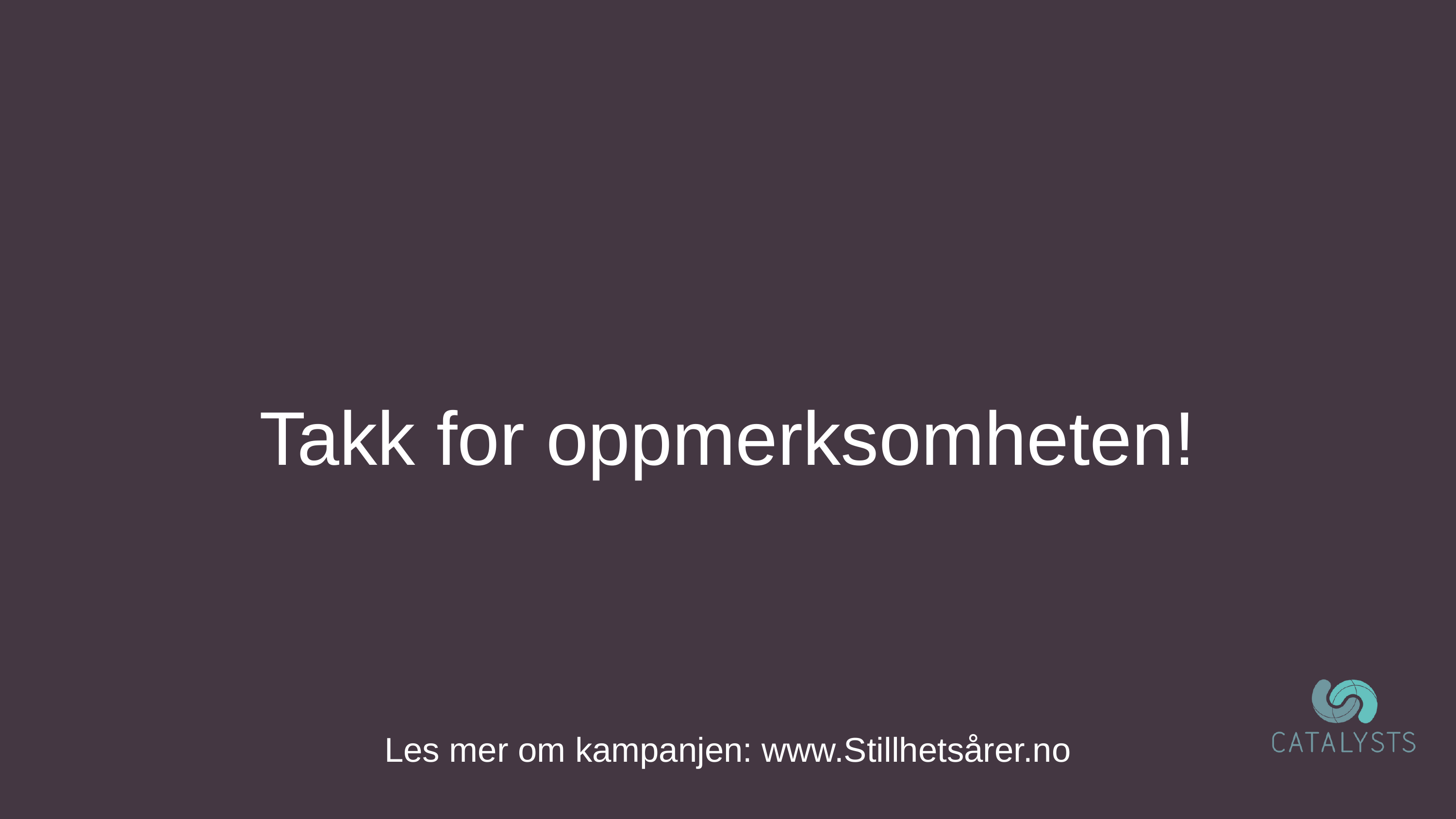

Takk for oppmerksomheten!

Les mer om kampanjen: www.Stillhetsårer.no